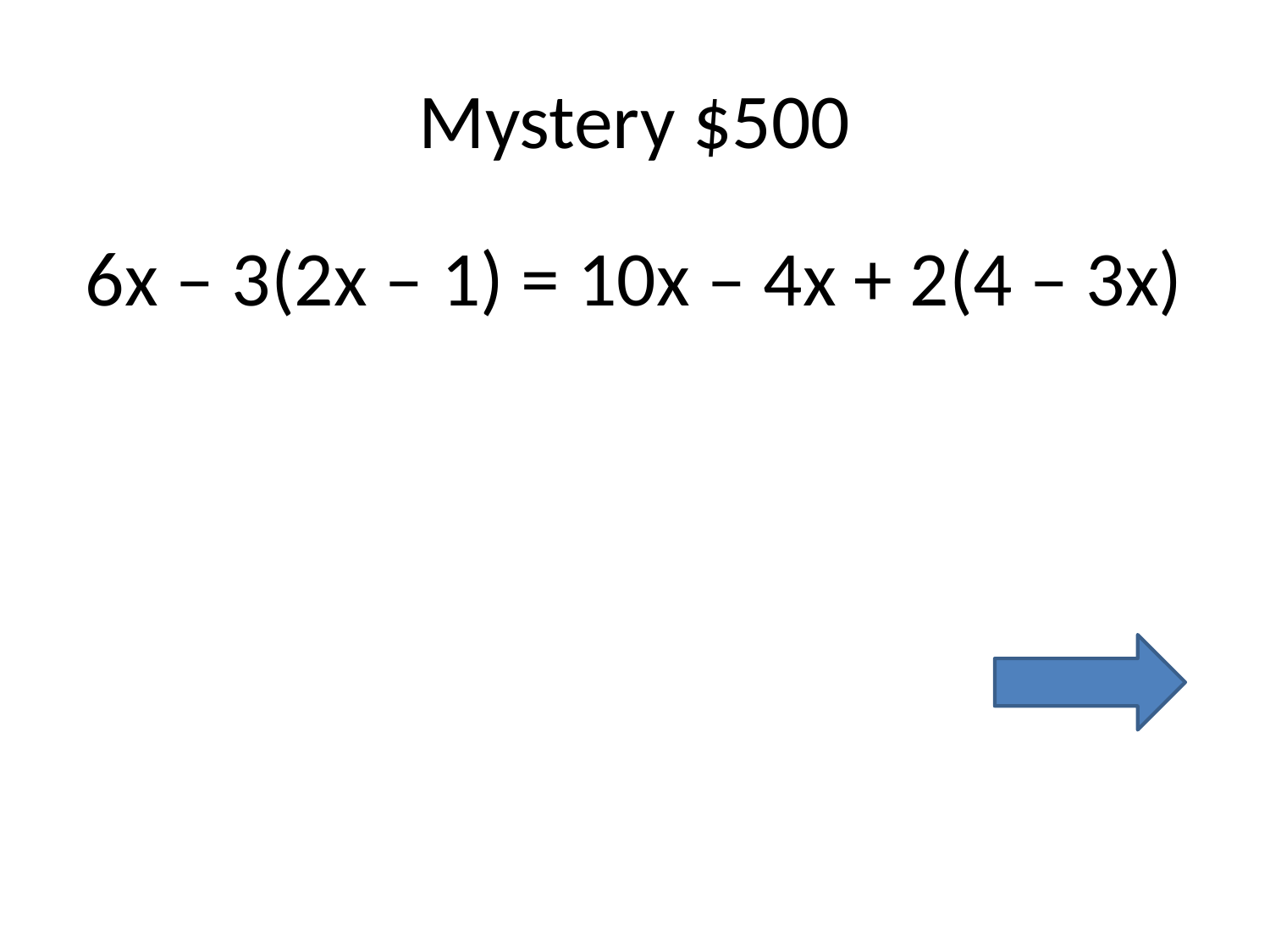

# Mystery $500
6x – 3(2x – 1) = 10x – 4x + 2(4 – 3x)